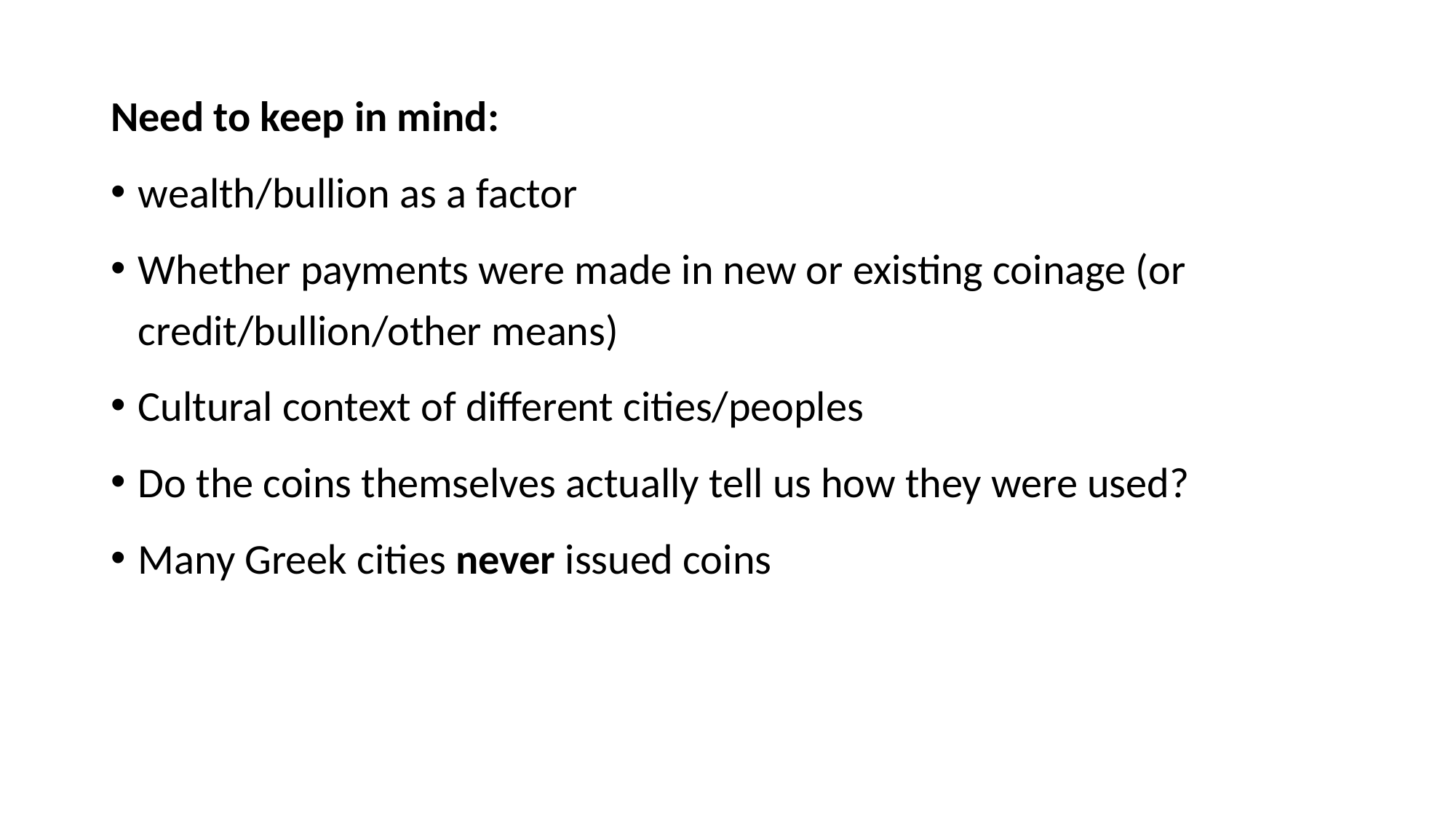

Need to keep in mind:
wealth/bullion as a factor
Whether payments were made in new or existing coinage (or credit/bullion/other means)
Cultural context of different cities/peoples
Do the coins themselves actually tell us how they were used?
Many Greek cities never issued coins